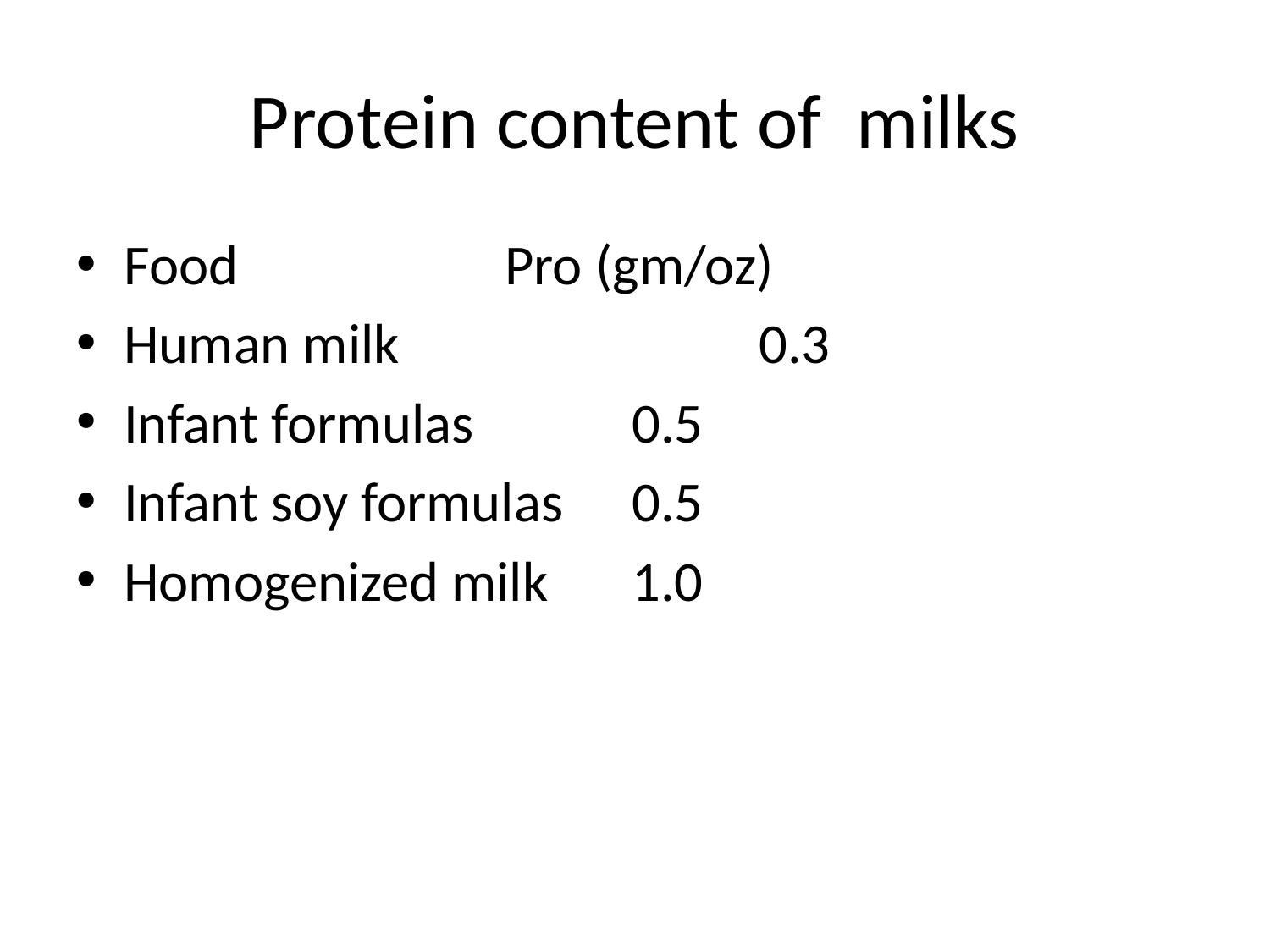

# Protein content of  milks
Food			Pro (gm/oz)
Human milk			0.3
Infant formulas		0.5
Infant soy formulas	0.5
Homogenized milk	1.0